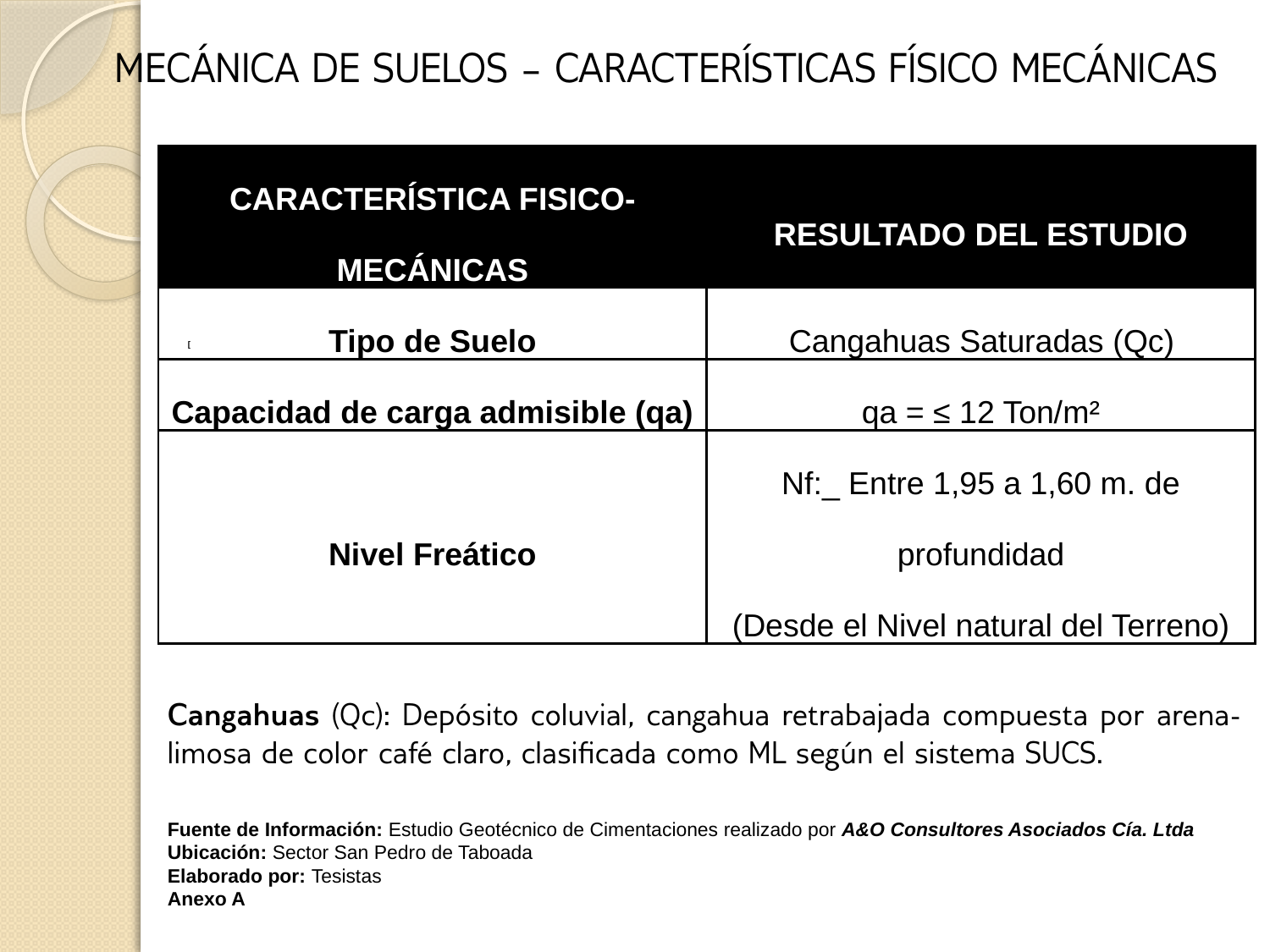

# MECÁNICA DE SUELOS – CARACTERÍSTICAS FÍSICO MECÁNICAS
| CARACTERÍSTICA FISICO-MECÁNICAS | RESULTADO DEL ESTUDIO |
| --- | --- |
| Tipo de Suelo | Cangahuas Saturadas (Qc) |
| Capacidad de carga admisible (qa) | qa = ≤ 12 Ton/m² |
| Nivel Freático | Nf:\_ Entre 1,95 a 1,60 m. de profundidad (Desde el Nivel natural del Terreno) |
[

Cangahuas (Qc): Depósito coluvial, cangahua retrabajada compuesta por arena-limosa de color café claro, clasificada como ML según el sistema SUCS.

Fuente de Información: Estudio Geotécnico de Cimentaciones realizado por A&O Consultores Asociados Cía. Ltda
Ubicación: Sector San Pedro de Taboada
Elaborado por: Tesistas
Anexo A